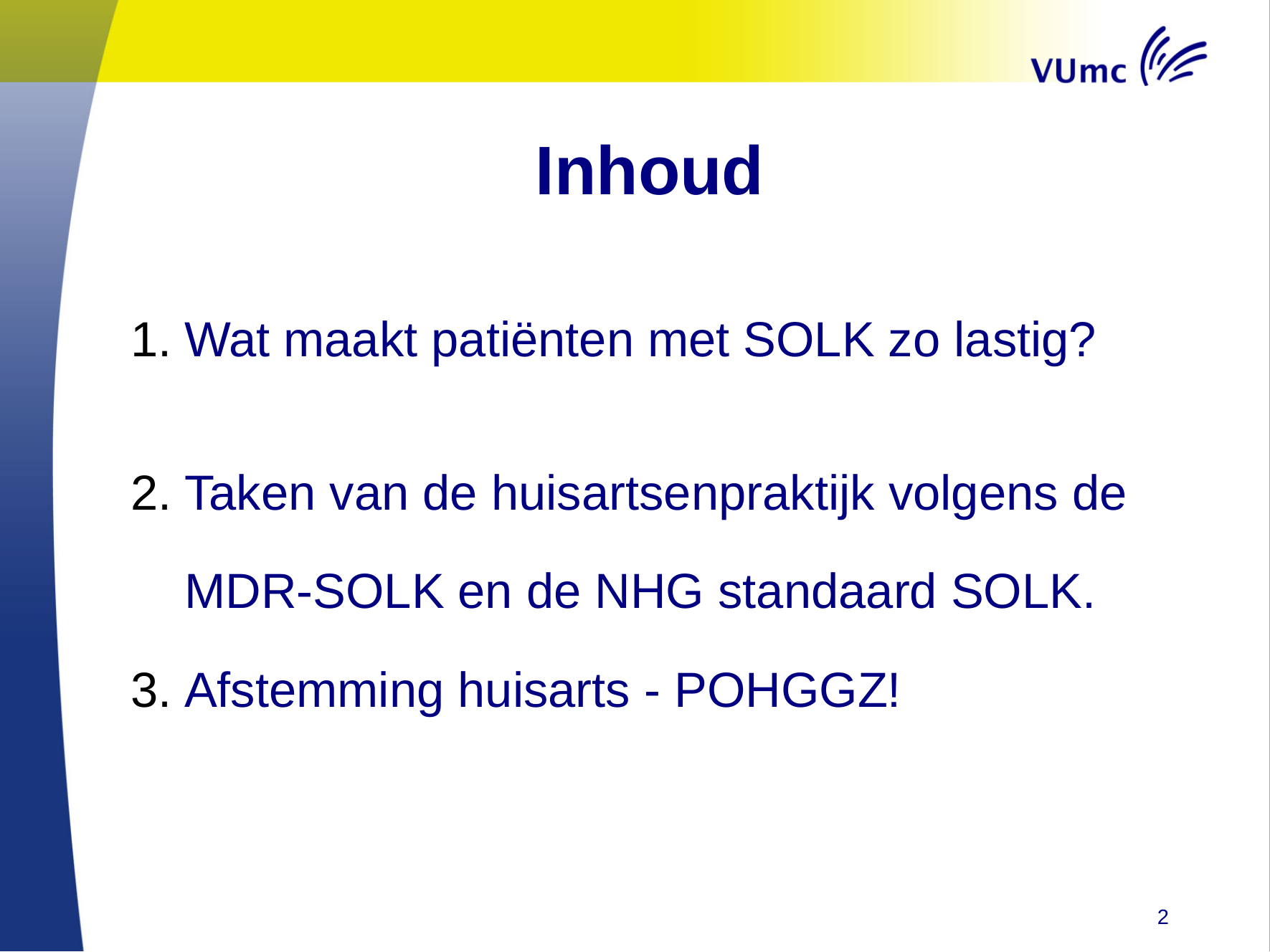

# Inhoud
Wat maakt patiënten met SOLK zo lastig?

Taken van de huisartsenpraktijk volgens de MDR-SOLK en de NHG standaard SOLK.
Afstemming huisarts - POHGGZ!
2